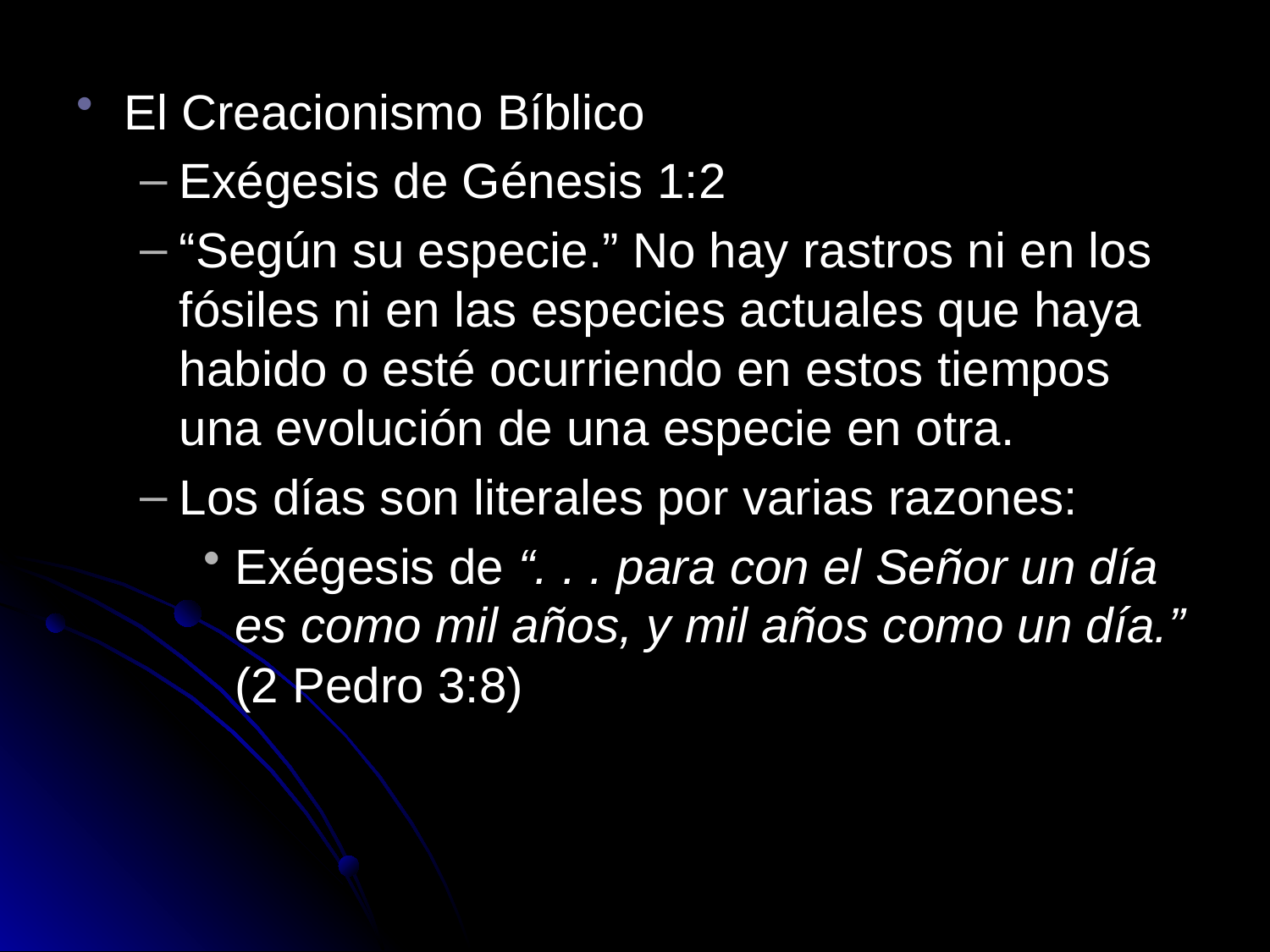

El Creacionismo Bíblico
Exégesis de Génesis 1:2
“Según su especie.” No hay rastros ni en los fósiles ni en las especies actuales que haya habido o esté ocurriendo en estos tiempos una evolución de una especie en otra.
Los días son literales por varias razones:
Exégesis de “. . . para con el Señor un día es como mil años, y mil años como un día.” (2 Pedro 3:8)